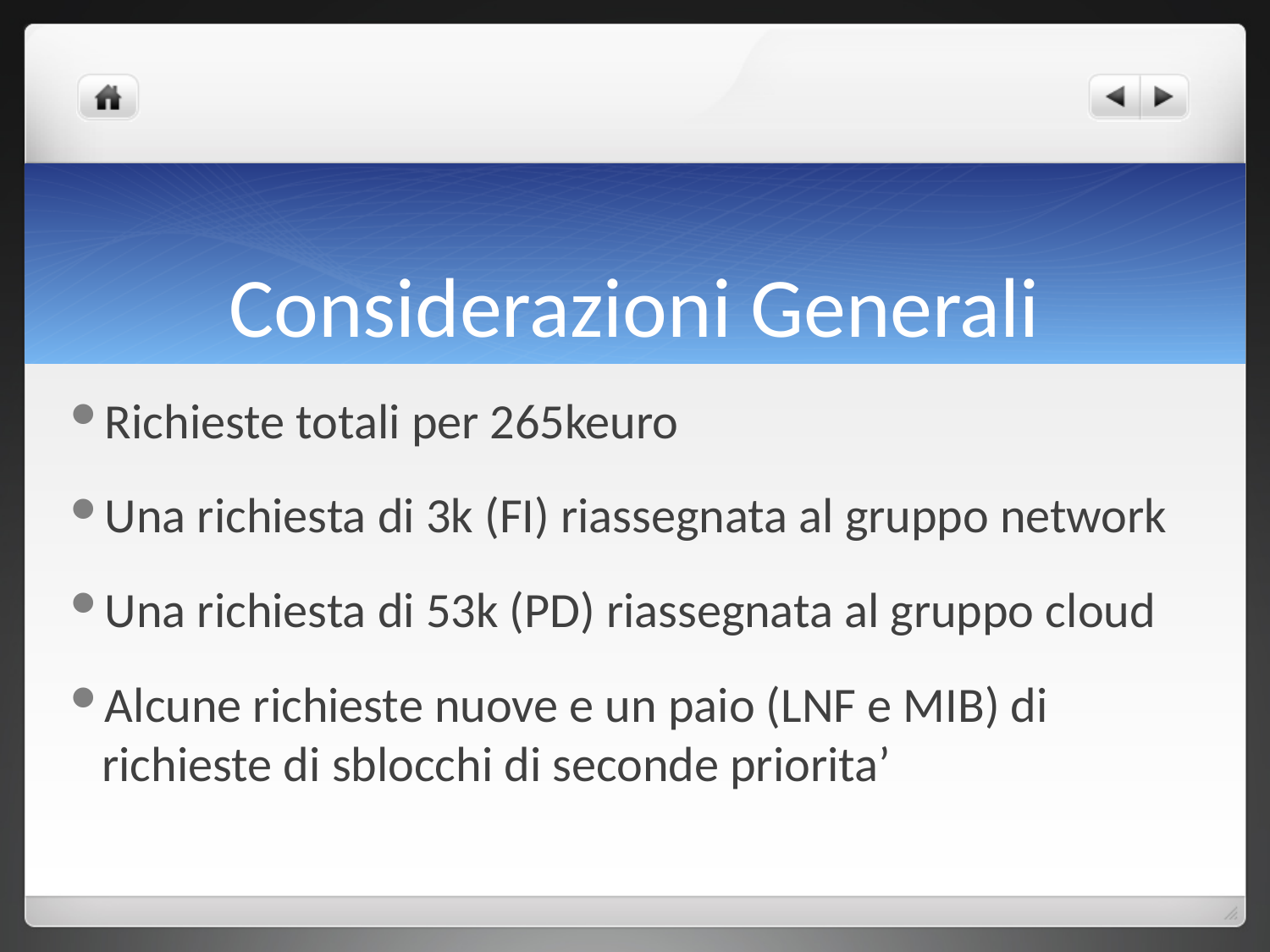

# Considerazioni Generali
Richieste totali per 265keuro
Una richiesta di 3k (FI) riassegnata al gruppo network
Una richiesta di 53k (PD) riassegnata al gruppo cloud
Alcune richieste nuove e un paio (LNF e MIB) di richieste di sblocchi di seconde priorita’